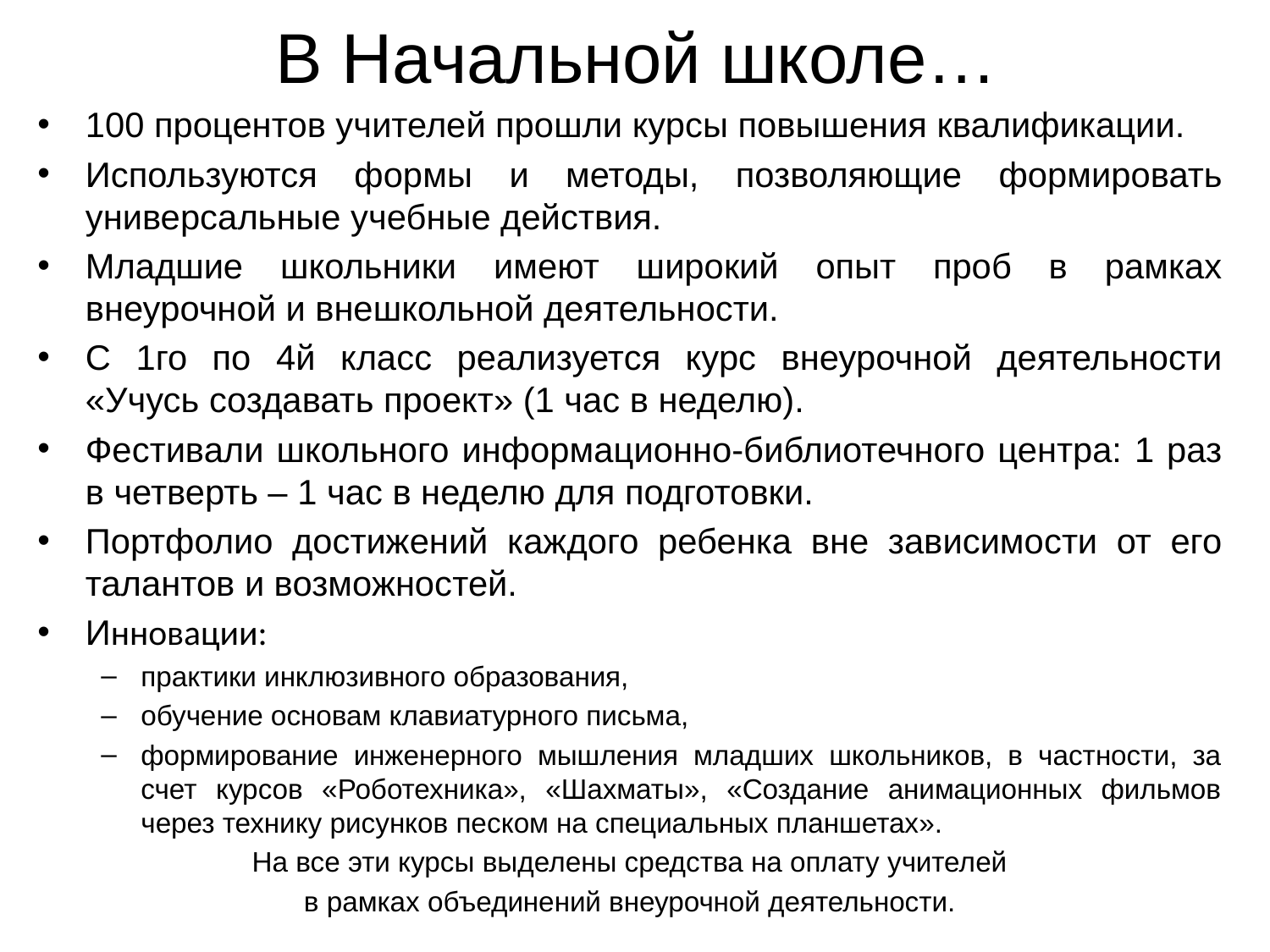

# В Начальной школе…
100 процентов учителей прошли курсы повышения квалификации.
Используются формы и методы, позволяющие формировать универсальные учебные действия.
Младшие школьники имеют широкий опыт проб в рамках внеурочной и внешкольной деятельности.
С 1го по 4й класс реализуется курс внеурочной деятельности «Учусь создавать проект» (1 час в неделю).
Фестивали школьного информационно-библиотечного центра: 1 раз в четверть – 1 час в неделю для подготовки.
Портфолио достижений каждого ребенка вне зависимости от его талантов и возможностей.
Инновации:
практики инклюзивного образования,
обучение основам клавиатурного письма,
формирование инженерного мышления младших школьников, в частности, за счет курсов «Роботехника», «Шахматы», «Создание анимационных фильмов через технику рисунков песком на специальных планшетах».
На все эти курсы выделены средства на оплату учителей
в рамках объединений внеурочной деятельности.